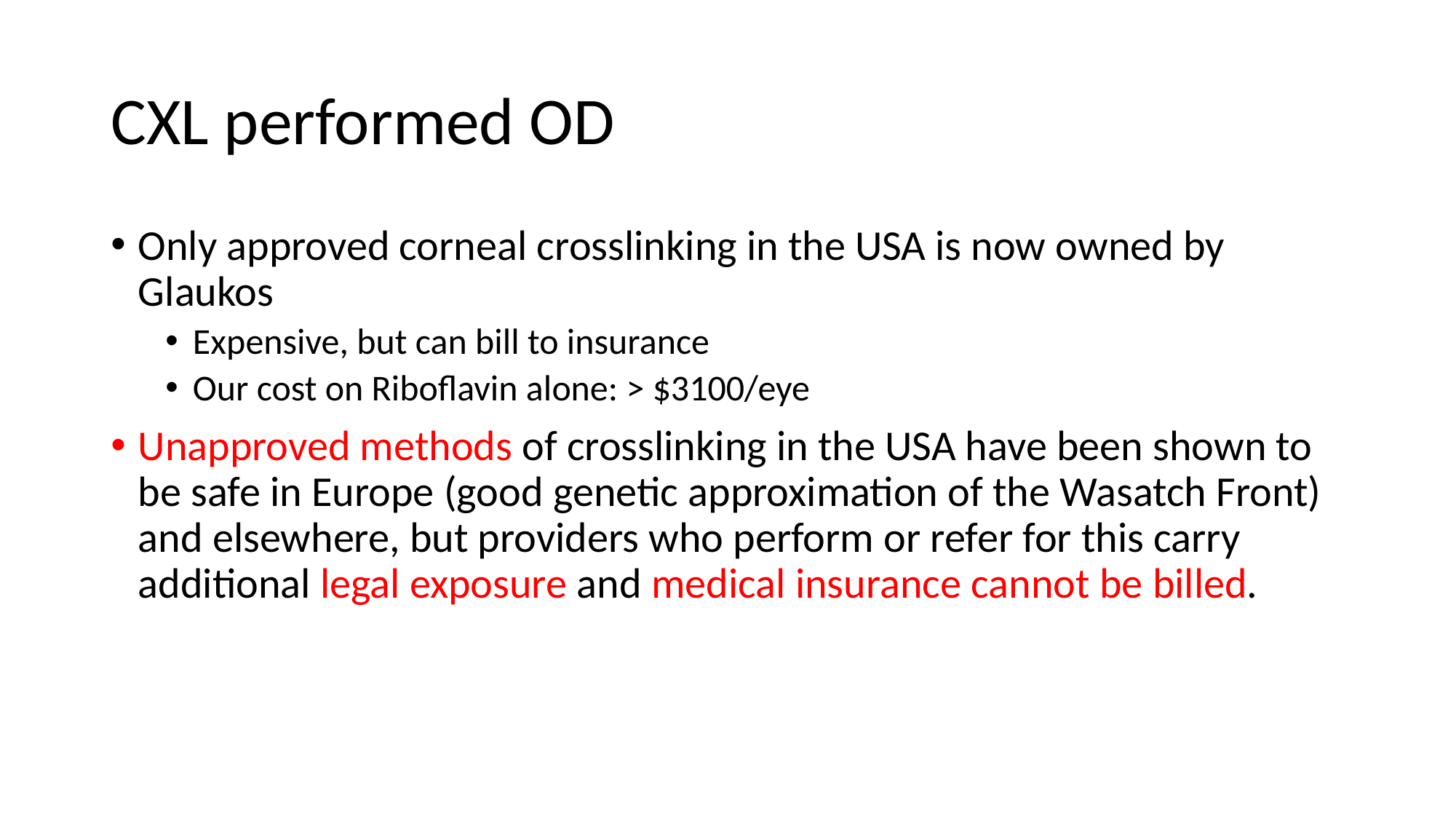

# CXL performed OD
Only approved corneal crosslinking in the USA is now owned by Glaukos
Expensive, but can bill to insurance
Our cost on Riboflavin alone: > $3100/eye
Unapproved methods of crosslinking in the USA have been shown to be safe in Europe (good genetic approximation of the Wasatch Front) and elsewhere, but providers who perform or refer for this carry additional legal exposure and medical insurance cannot be billed.